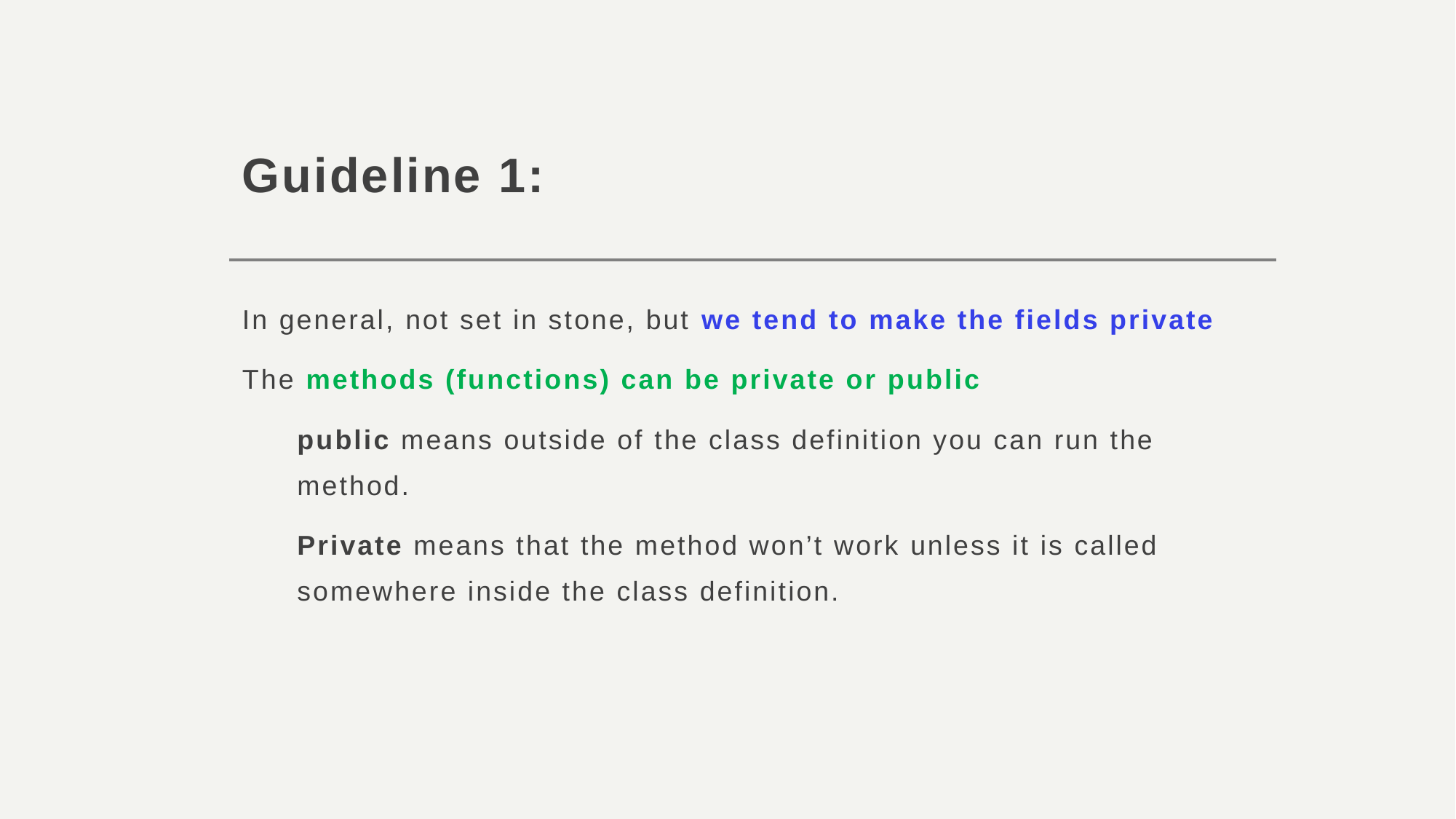

# Guideline 1:
In general, not set in stone, but we tend to make the fields private
The methods (functions) can be private or public
public means outside of the class definition you can run the method.
Private means that the method won’t work unless it is called somewhere inside the class definition.